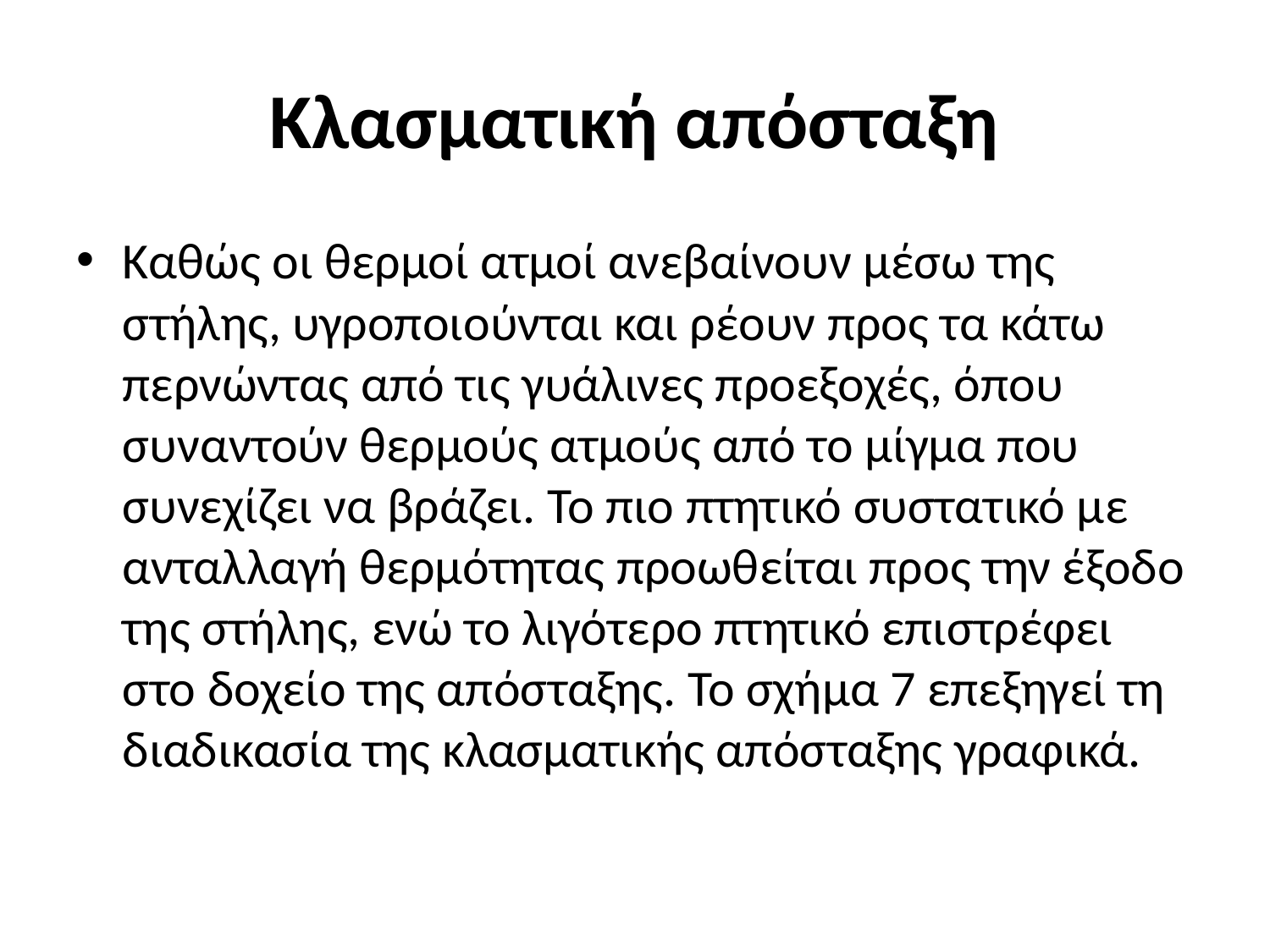

# Κλασματική απόσταξη
Καθώς οι θερμοί ατμοί ανεβαίνουν μέσω της στήλης, υγροποιούνται και ρέουν προς τα κάτω περνώντας από τις γυάλινες προεξοχές, όπου συναντούν θερμούς ατμούς από το μίγμα που συνεχίζει να βράζει. Το πιο πτητικό συστατικό με ανταλλαγή θερμότητας προωθείται προς την έξοδο της στήλης, ενώ το λιγότερο πτητικό επιστρέφει στο δοχείο της απόσταξης. Το σχήμα 7 επεξηγεί τη διαδικασία της κλασματικής απόσταξης γραφικά.